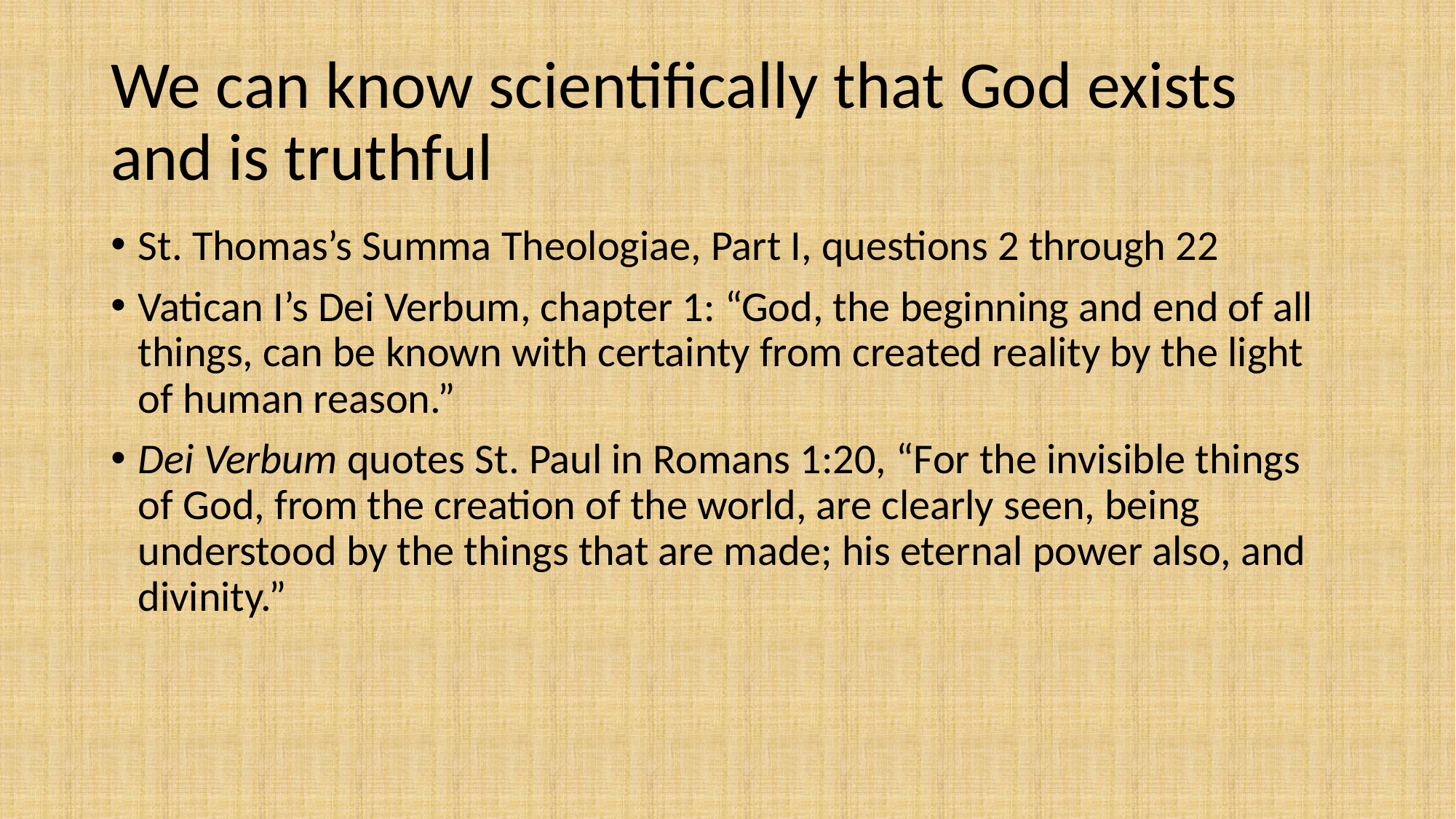

# We can know scientifically that God exists and is truthful
St. Thomas’s Summa Theologiae, Part I, questions 2 through 22
Vatican I’s Dei Verbum, chapter 1: “God, the beginning and end of all things, can be known with certainty from created reality by the light of human reason.”
Dei Verbum quotes St. Paul in Romans 1:20, “For the invisible things of God, from the creation of the world, are clearly seen, being understood by the things that are made; his eternal power also, and divinity.”